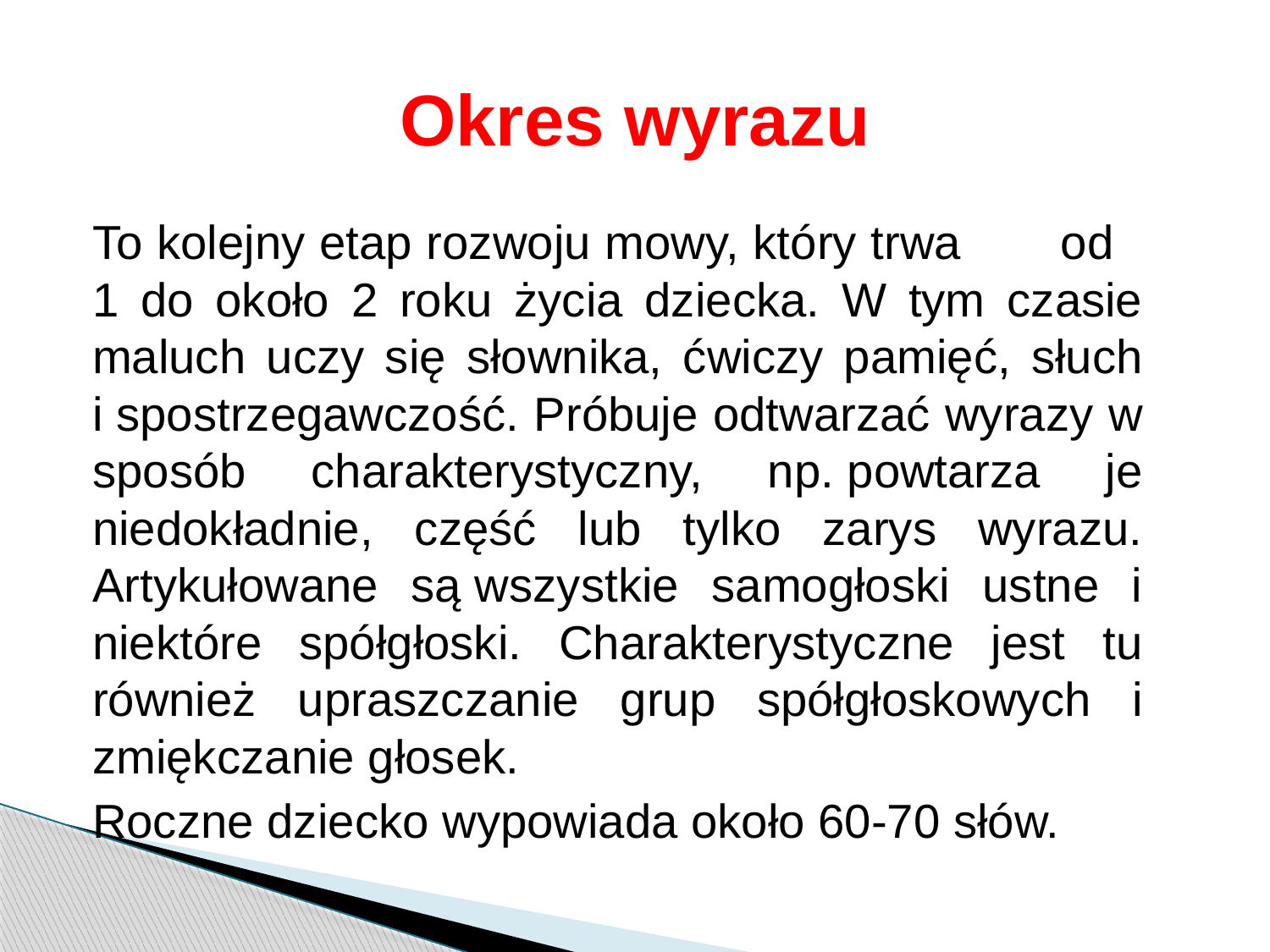

# Okres wyrazu
To kolejny etap rozwoju mowy, który trwa       od   1 do około 2 roku życia dziecka. W tym czasie maluch uczy się słownika, ćwiczy pamięć, słuch i spostrzegawczość. Próbuje odtwarzać wyrazy w sposób charakterystyczny, np. powtarza je niedokładnie, część lub tylko zarys wyrazu. Artykułowane są wszystkie samogłoski ustne i niektóre spółgłoski. Charakterystyczne jest tu również upraszczanie grup spółgłoskowych i zmiękczanie głosek.
Roczne dziecko wypowiada około 60-70 słów.